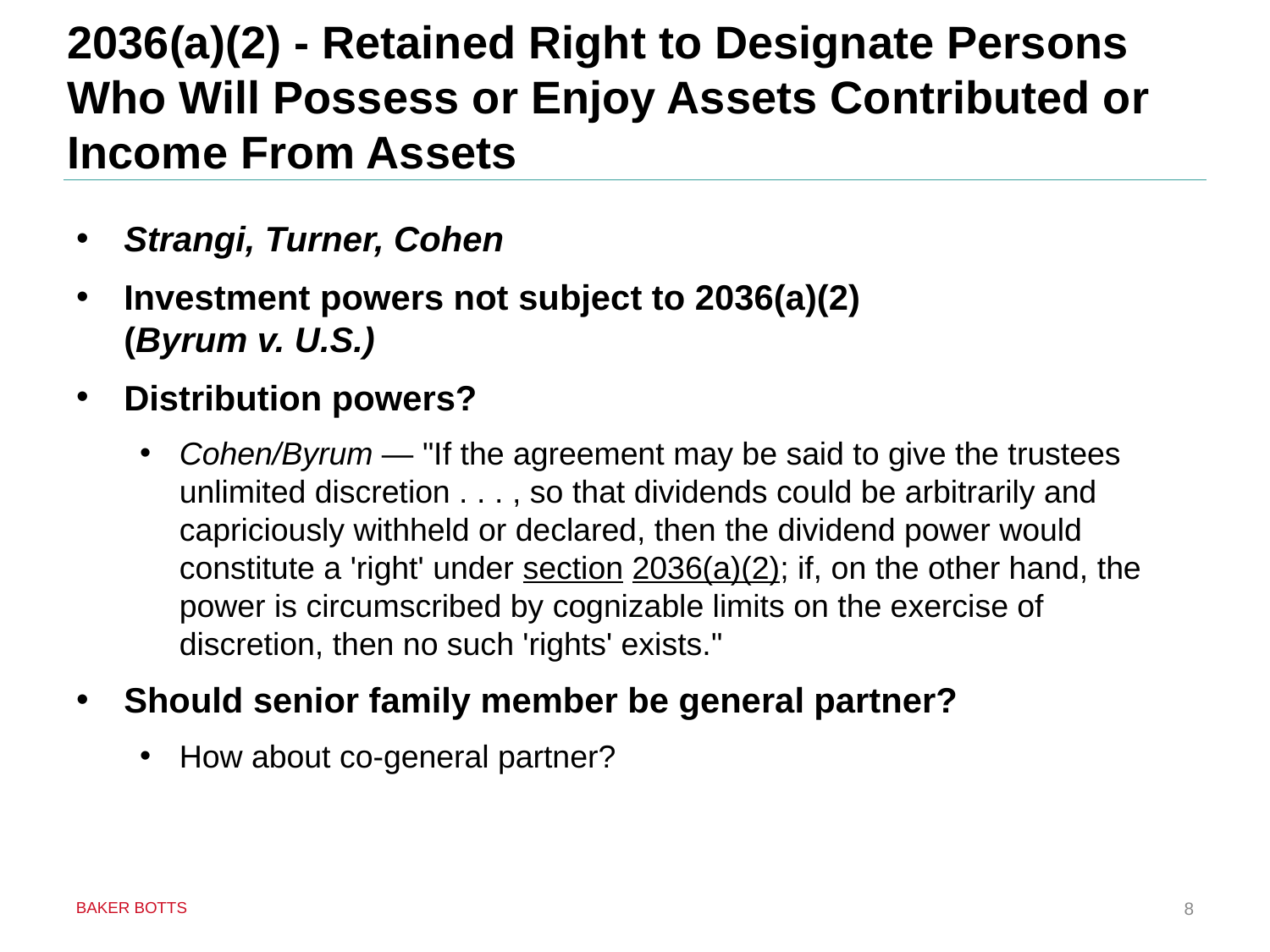

# 2036(a)(2) - Retained Right to Designate Persons Who Will Possess or Enjoy Assets Contributed or Income From Assets
Strangi, Turner, Cohen
Investment powers not subject to 2036(a)(2)
(Byrum v. U.S.)
Distribution powers?
Cohen/Byrum ― "If the agreement may be said to give the trustees unlimited discretion . . . , so that dividends could be arbitrarily and capriciously withheld or declared, then the dividend power would constitute a 'right' under section 2036(a)(2); if, on the other hand, the power is circumscribed by cognizable limits on the exercise of discretion, then no such 'rights' exists."
Should senior family member be general partner?
How about co-general partner?
8